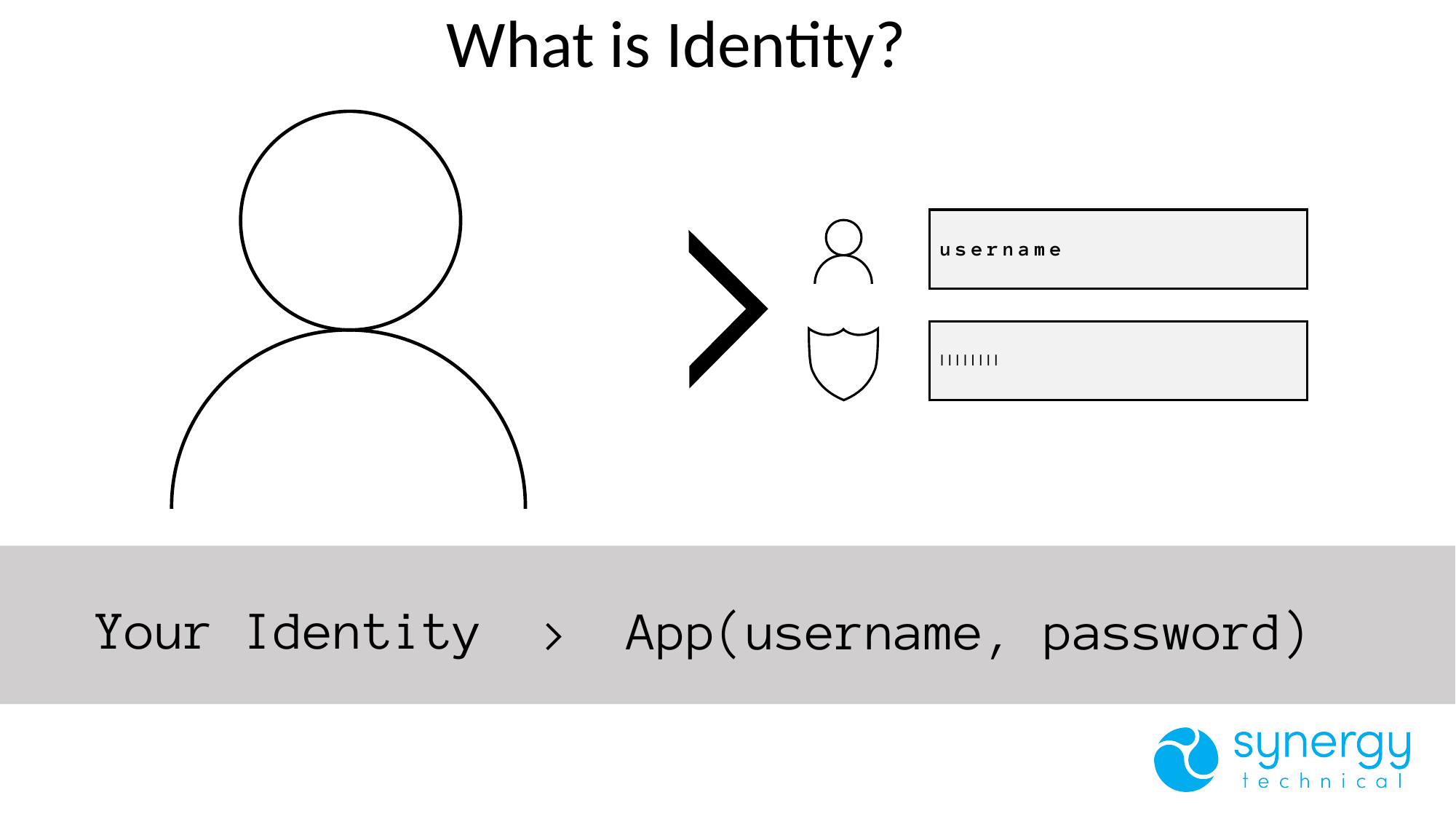

What is Identity?

username

llllllll

Your Identity
>
App(username, password)